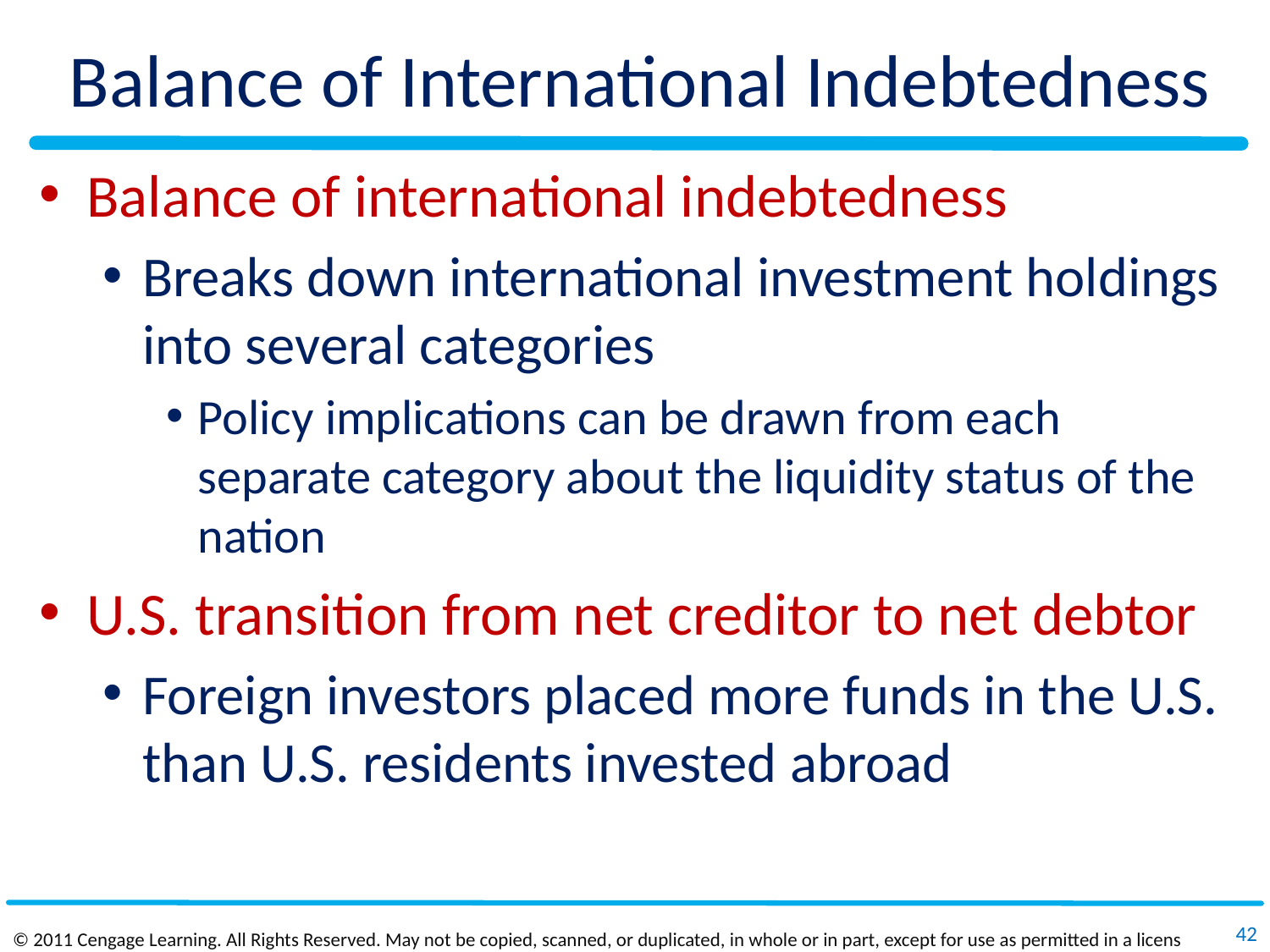

# Balance of International Indebtedness
Balance of international indebtedness
Breaks down international investment holdings into several categories
Policy implications can be drawn from each separate category about the liquidity status of the nation
U.S. transition from net creditor to net debtor
Foreign investors placed more funds in the U.S.  than U.S. residents invested abroad
42
© 2011 Cengage Learning. All Rights Reserved. May not be copied, scanned, or duplicated, in whole or in part, except for use as permitted in a license distributed with a certain product or service or otherwise on a password‐protected website for classroom use